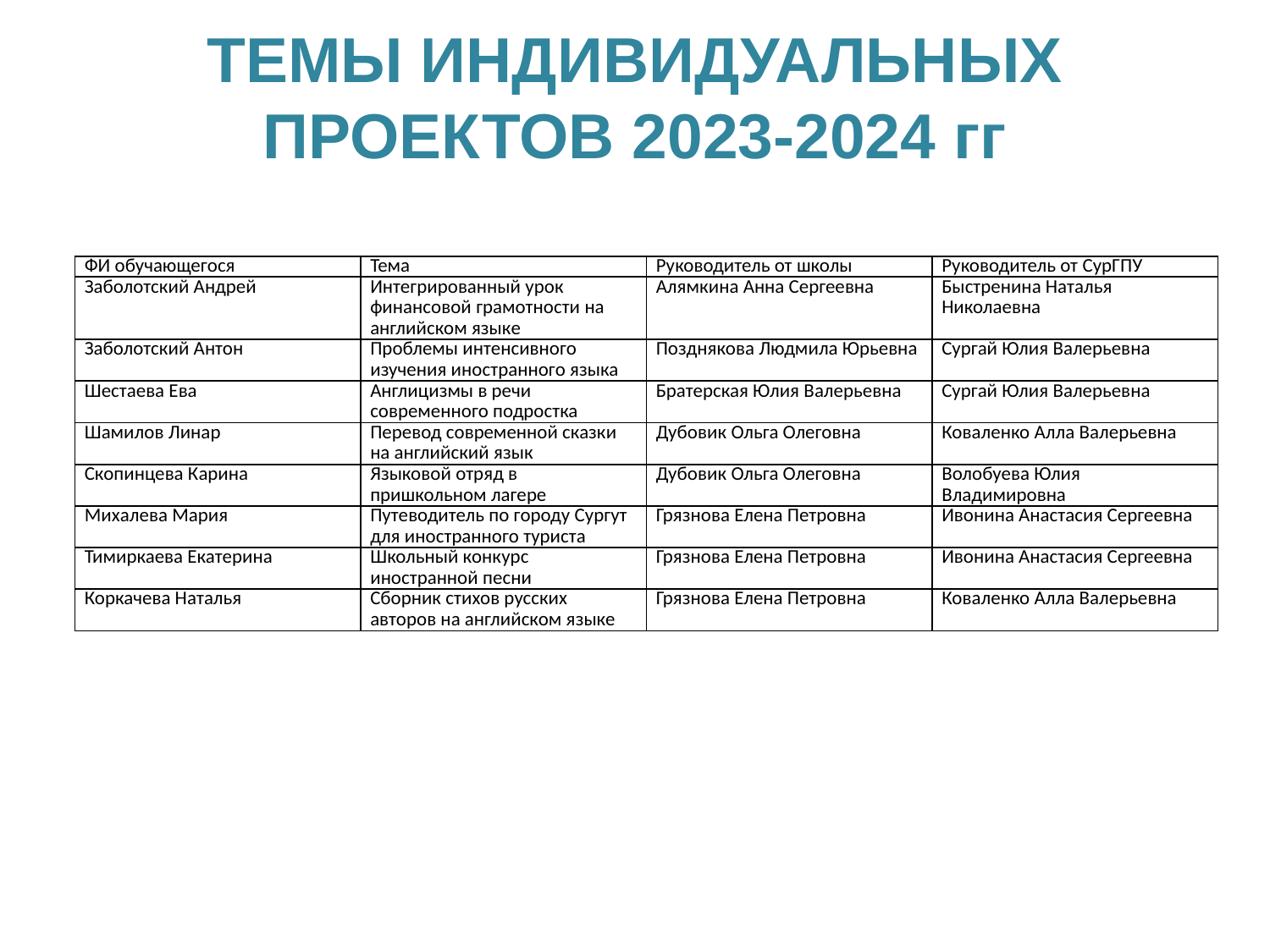

# ТЕМЫ ИНДИВИДУАЛЬНЫХ ПРОЕКТОВ 2023-2024 гг
| ФИ обучающегося | Тема | Руководитель от школы | Руководитель от СурГПУ |
| --- | --- | --- | --- |
| Заболотский Андрей | Интегрированный урок финансовой грамотности на английском языке | Алямкина Анна Сергеевна | Быстренина Наталья Николаевна |
| Заболотский Антон | Проблемы интенсивного изучения иностранного языка | Позднякова Людмила Юрьевна | Сургай Юлия Валерьевна |
| Шестаева Ева | Англицизмы в речи современного подростка | Братерская Юлия Валерьевна | Сургай Юлия Валерьевна |
| Шамилов Линар | Перевод современной сказки на английский язык | Дубовик Ольга Олеговна | Коваленко Алла Валерьевна |
| Скопинцева Карина | Языковой отряд в пришкольном лагере | Дубовик Ольга Олеговна | Волобуева Юлия Владимировна |
| Михалева Мария | Путеводитель по городу Сургут для иностранного туриста | Грязнова Елена Петровна | Ивонина Анастасия Сергеевна |
| Тимиркаева Екатерина | Школьный конкурс иностранной песни | Грязнова Елена Петровна | Ивонина Анастасия Сергеевна |
| Коркачева Наталья | Сборник стихов русских авторов на английском языке | Грязнова Елена Петровна | Коваленко Алла Валерьевна |